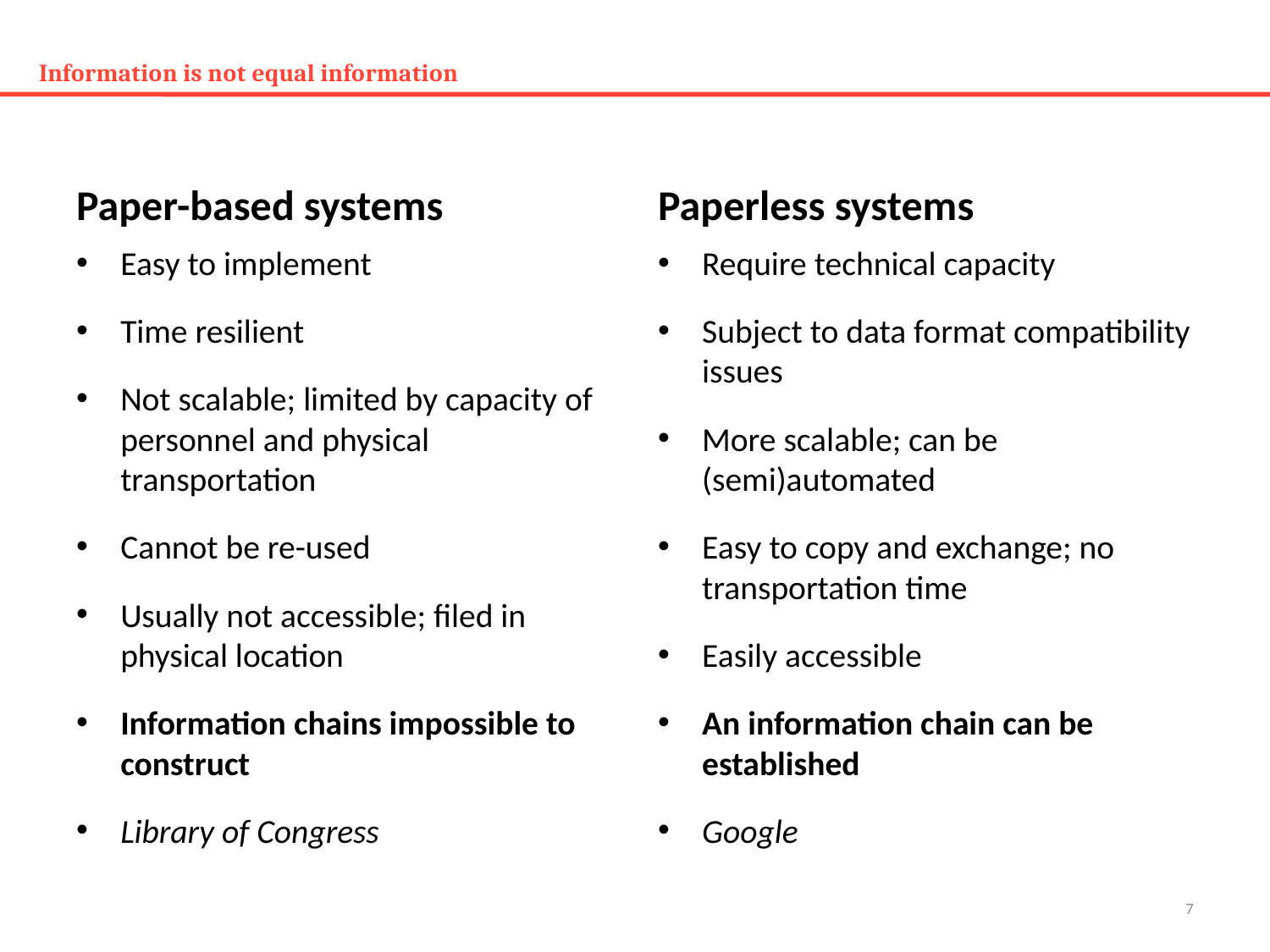

# Information is not equal information
Paper-based systems
Paperless systems
Easy to implement
Time resilient
Not scalable; limited by capacity of personnel and physical transportation
Cannot be re-used
Usually not accessible; filed in physical location
Information chains impossible to construct
Library of Congress

Require technical capacity
Subject to data format compatibility issues
More scalable; can be (semi)automated
Easy to copy and exchange; no transportation time
Easily accessible
An information chain can be established
Google
7